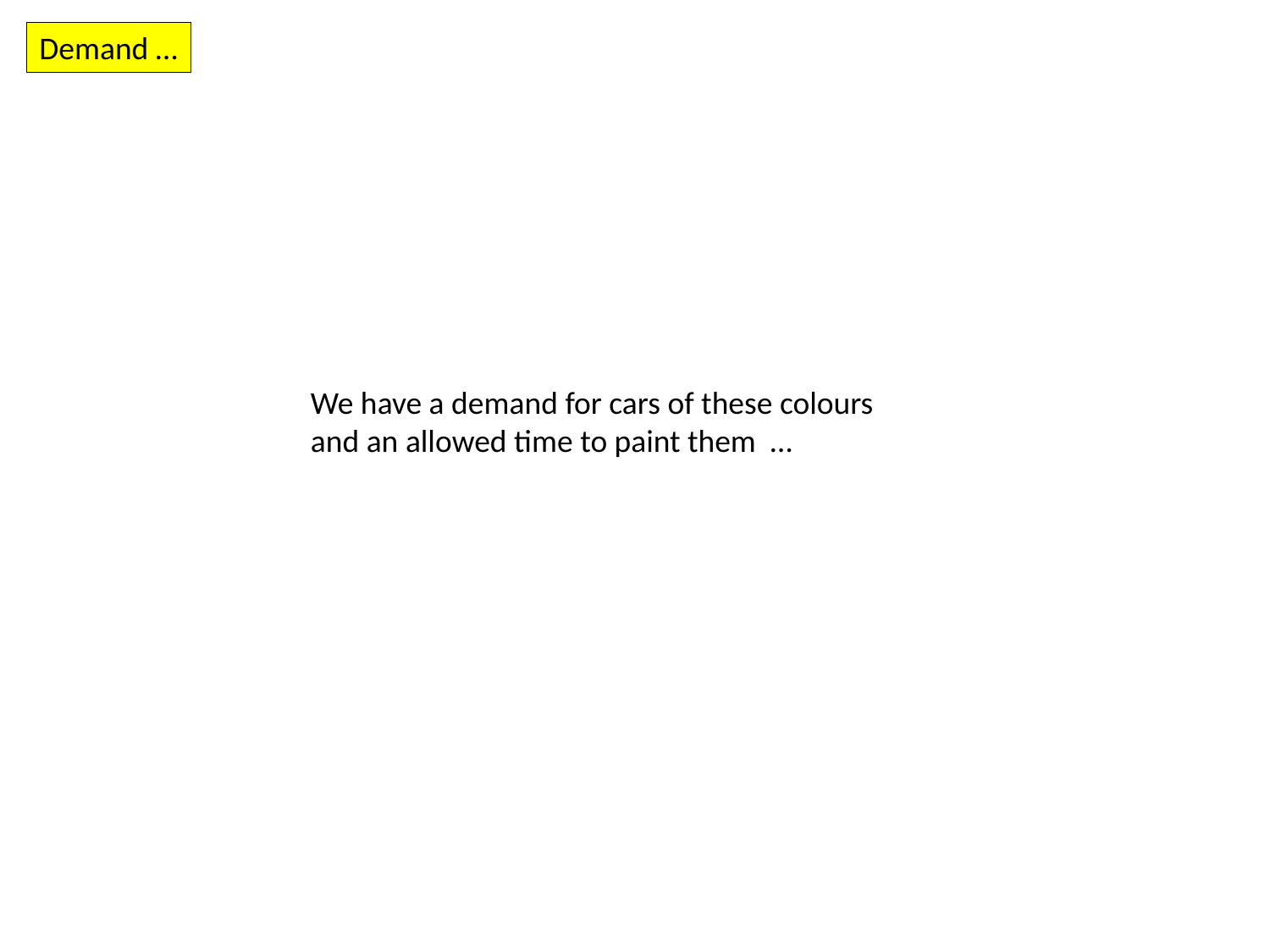

Demand …
We have a demand for cars of these colours
and an allowed time to paint them  …